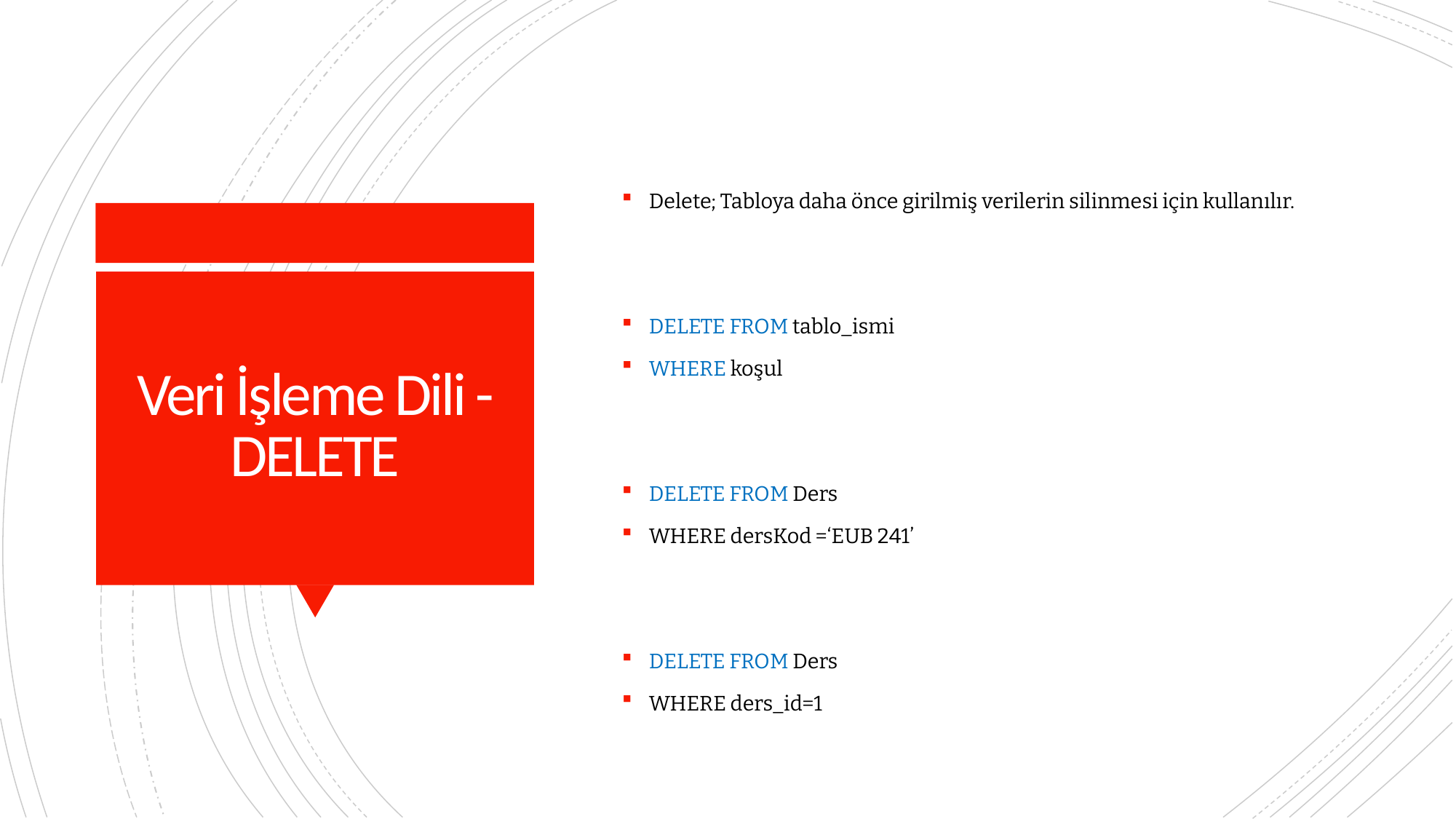

Delete; Tabloya daha önce girilmiş verilerin silinmesi için kullanılır.

DELETE FROM tablo_ismi
WHERE koşul

DELETE FROM Ders
WHERE dersKod =‘EUB 241’

DELETE FROM Ders
WHERE ders_id=1
# Veri İşleme Dili - DELETE